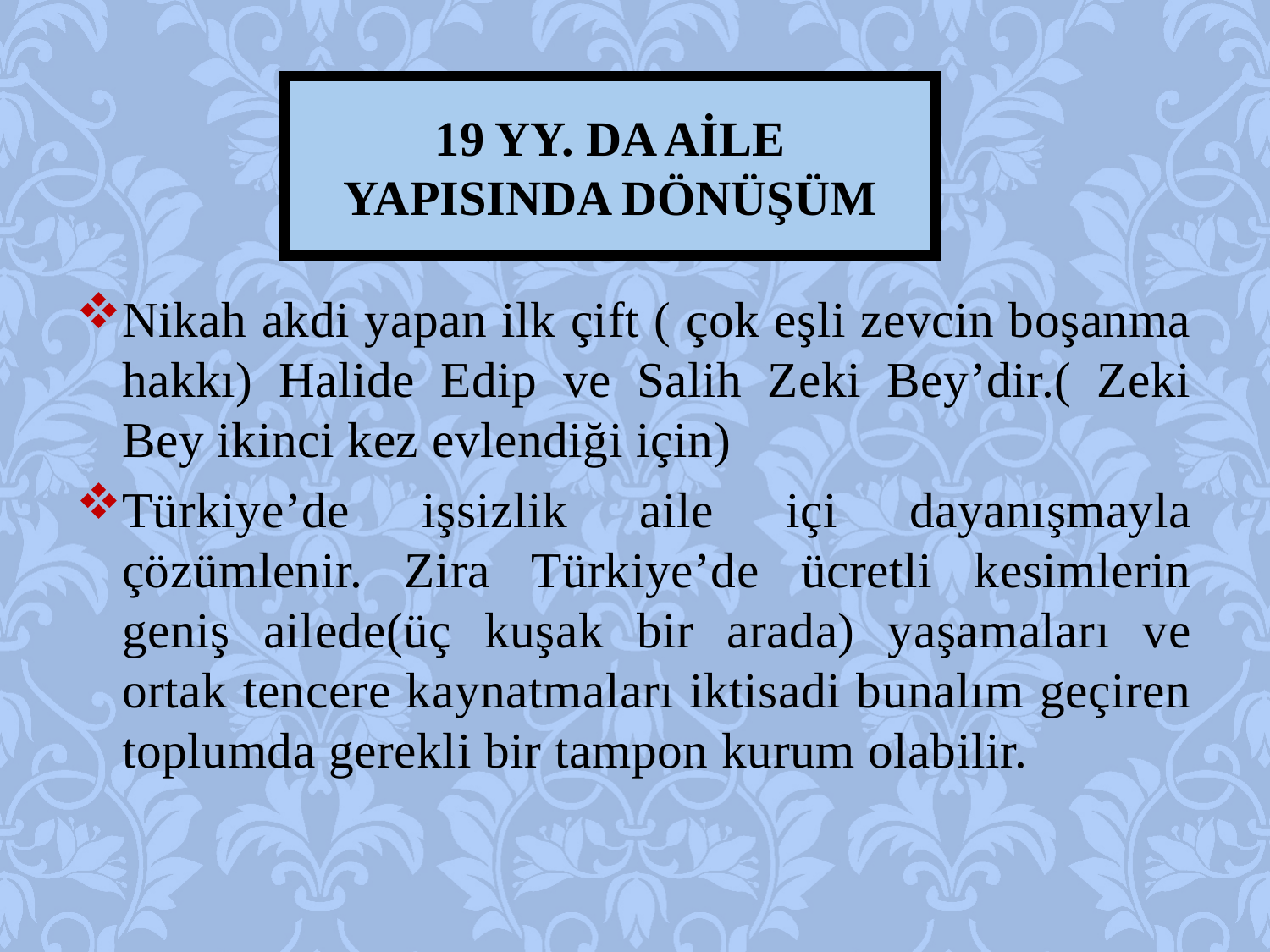

# 19 yy. Da aile yapIsInda dönüşüm
Nikah akdi yapan ilk çift ( çok eşli zevcin boşanma hakkı) Halide Edip ve Salih Zeki Bey’dir.( Zeki Bey ikinci kez evlendiği için)
Türkiye’de işsizlik aile içi dayanışmayla çözümlenir. Zira Türkiye’de ücretli kesimlerin geniş ailede(üç kuşak bir arada) yaşamaları ve ortak tencere kaynatmaları iktisadi bunalım geçiren toplumda gerekli bir tampon kurum olabilir.